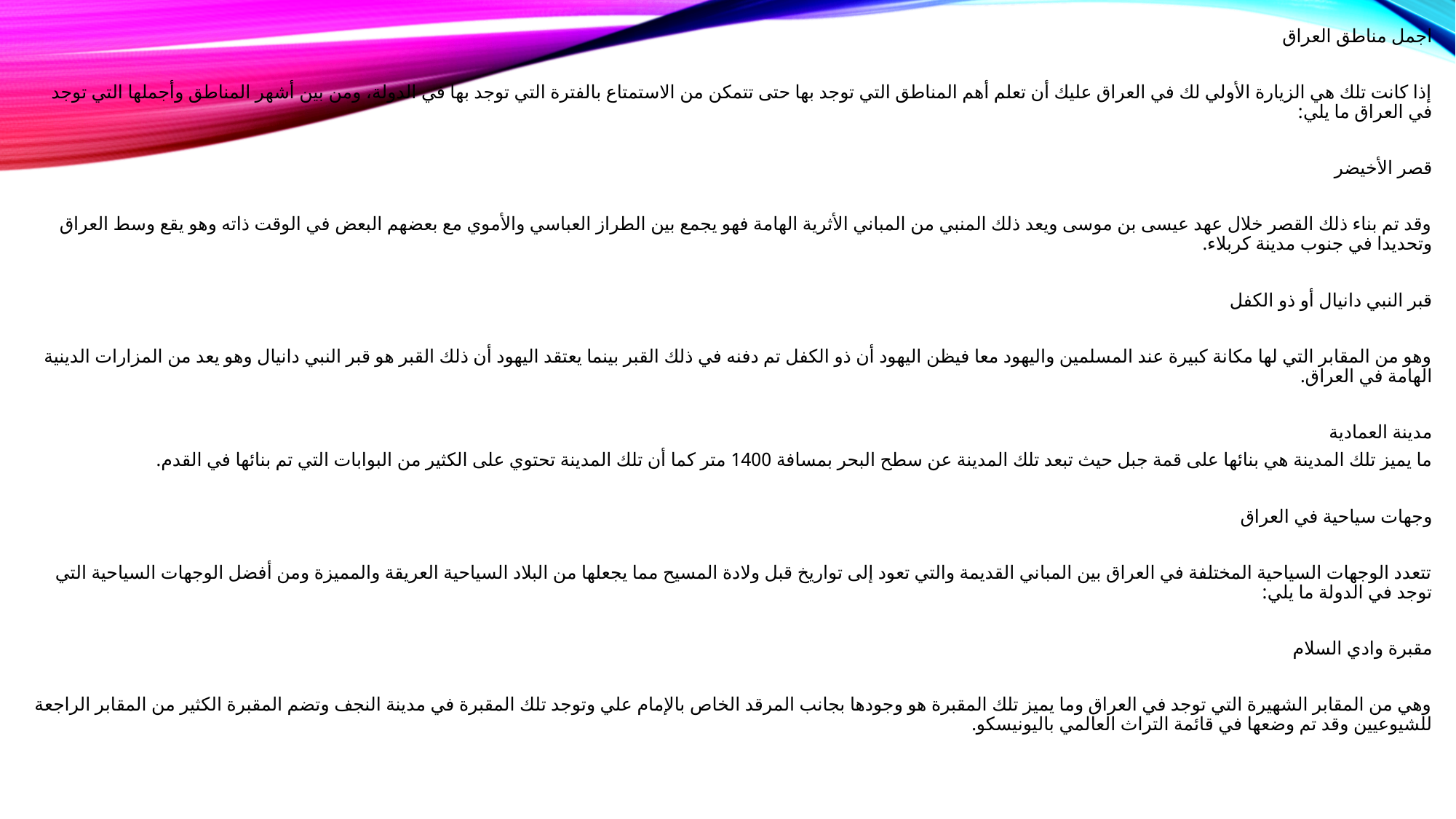

اجمل مناطق العراق

إذا كانت تلك هي الزيارة الأولي لك في العراق عليك أن تعلم أهم المناطق التي توجد بها حتى تتمكن من الاستمتاع بالفترة التي توجد بها في الدولة، ومن بين أشهر المناطق وأجملها التي توجد في العراق ما يلي:

قصر الأخيضر

وقد تم بناء ذلك القصر خلال عهد عيسى بن موسى ويعد ذلك المنبي من المباني الأثرية الهامة فهو يجمع بين الطراز العباسي والأموي مع بعضهم البعض في الوقت ذاته وهو يقع وسط العراق وتحديدا في جنوب مدينة كربلاء.

قبر النبي دانيال أو ذو الكفل

وهو من المقابر التي لها مكانة كبيرة عند المسلمين واليهود معا فيظن اليهود أن ذو الكفل تم دفنه في ذلك القبر بينما يعتقد اليهود أن ذلك القبر هو قبر النبي دانيال وهو يعد من المزارات الدينية الهامة في العراق.

مدينة العمادية
ما يميز تلك المدينة هي بنائها على قمة جبل حيث تبعد تلك المدينة عن سطح البحر بمسافة 1400 متر كما أن تلك المدينة تحتوي على الكثير من البوابات التي تم بنائها في القدم.

وجهات سياحية في العراق

تتعدد الوجهات السياحية المختلفة في العراق بين المباني القديمة والتي تعود إلى تواريخ قبل ولادة المسيح مما يجعلها من البلاد السياحية العريقة والمميزة ومن أفضل الوجهات السياحية التي توجد في الدولة ما يلي:

مقبرة وادي السلام

وهي من المقابر الشهيرة التي توجد في العراق وما يميز تلك المقبرة هو وجودها بجانب المرقد الخاص بالإمام علي وتوجد تلك المقبرة في مدينة النجف وتضم المقبرة الكثير من المقابر الراجعة للشيوعيين وقد تم وضعها في قائمة التراث العالمي باليونيسكو.